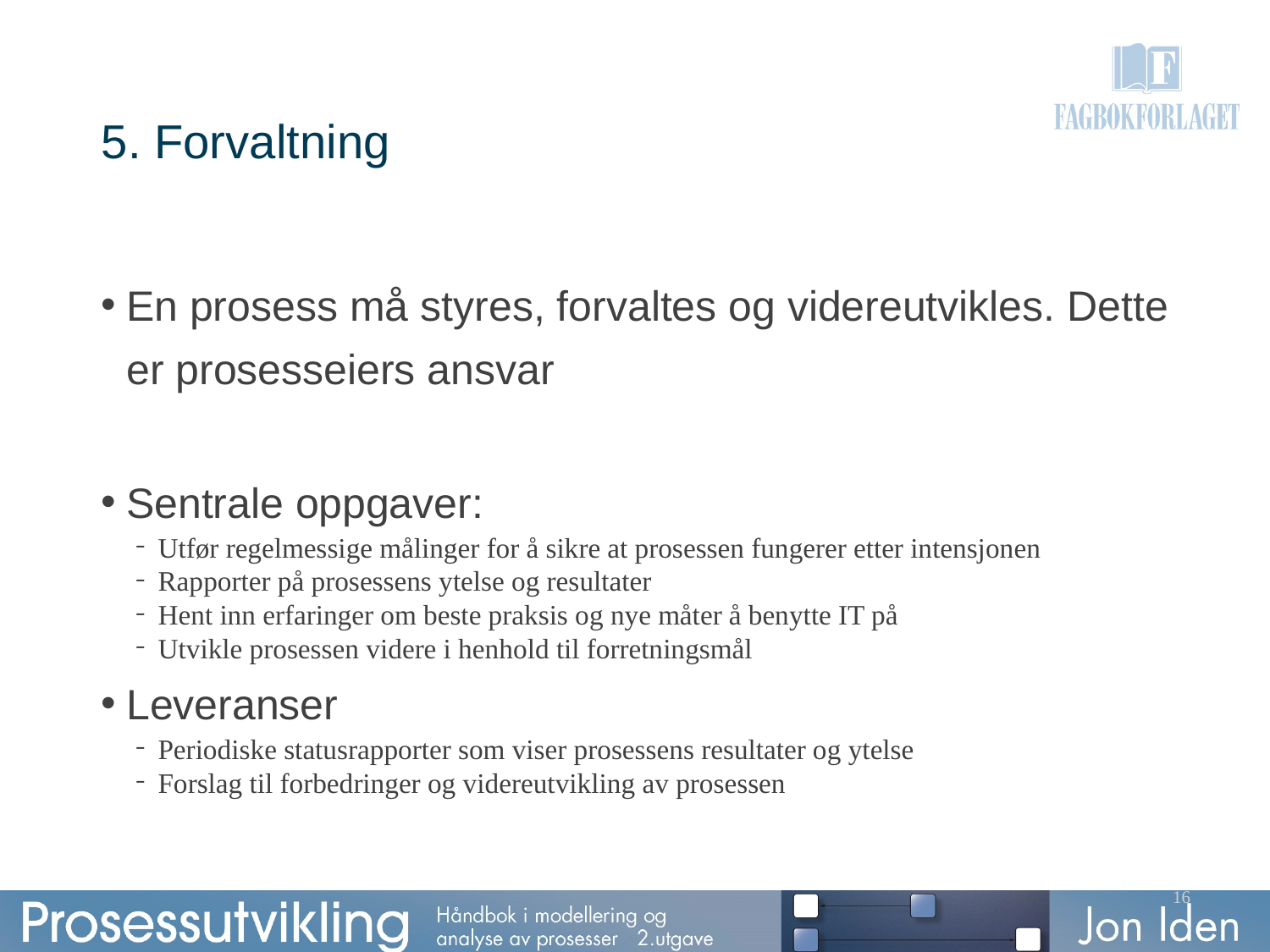

# 5. Forvaltning
En prosess må styres, forvaltes og videreutvikles. Dette er prosesseiers ansvar

Sentrale oppgaver:
Utfør regelmessige målinger for å sikre at prosessen fungerer etter intensjonen
Rapporter på prosessens ytelse og resultater
Hent inn erfaringer om beste praksis og nye måter å benytte IT på
Utvikle prosessen videre i henhold til forretningsmål
Leveranser
Periodiske statusrapporter som viser prosessens resultater og ytelse
Forslag til forbedringer og videreutvikling av prosessen

16